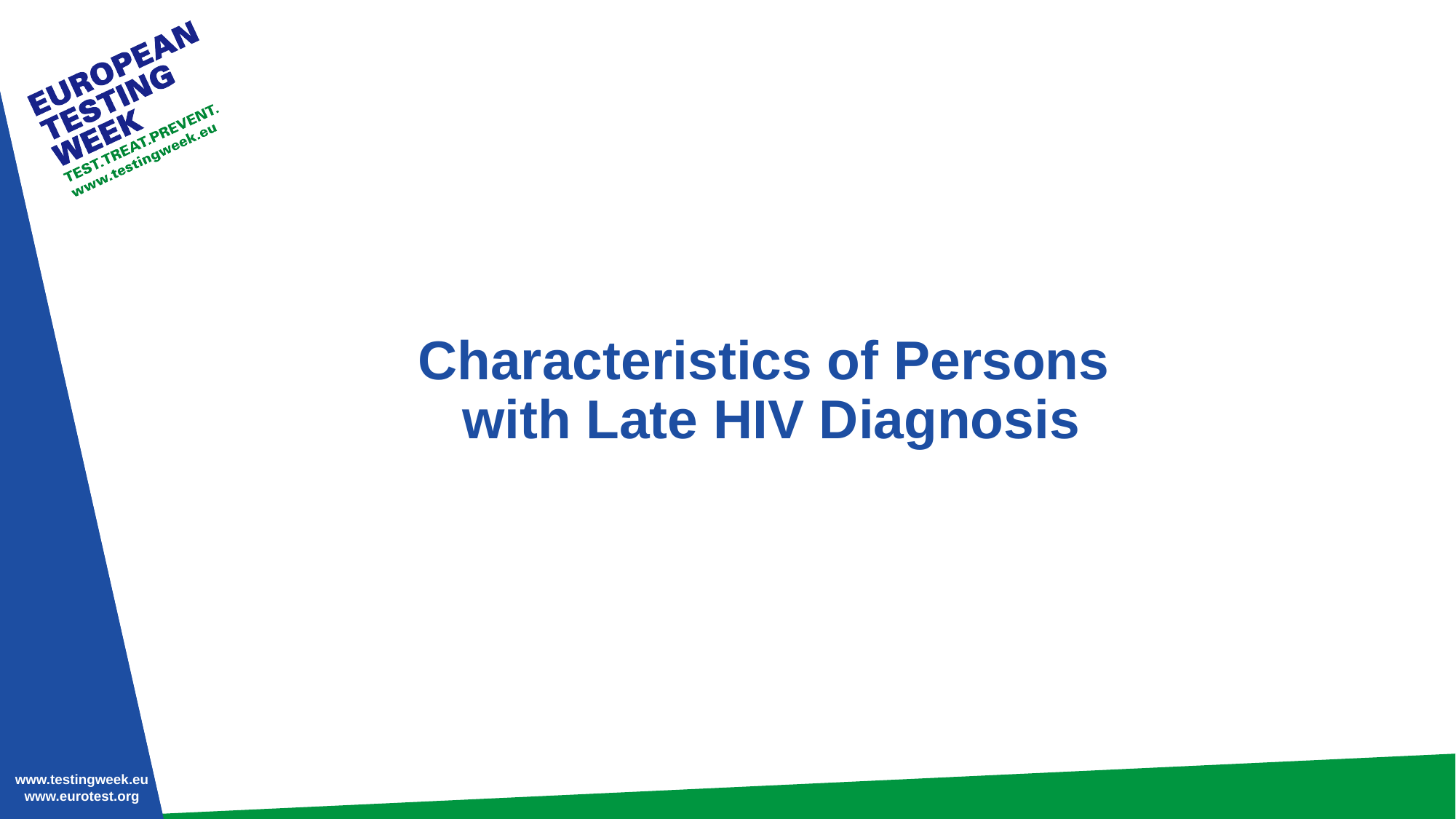

# Characteristics of Persons with Late HIV Diagnosis
www.testingweek.eu
www.hiveurope.eu